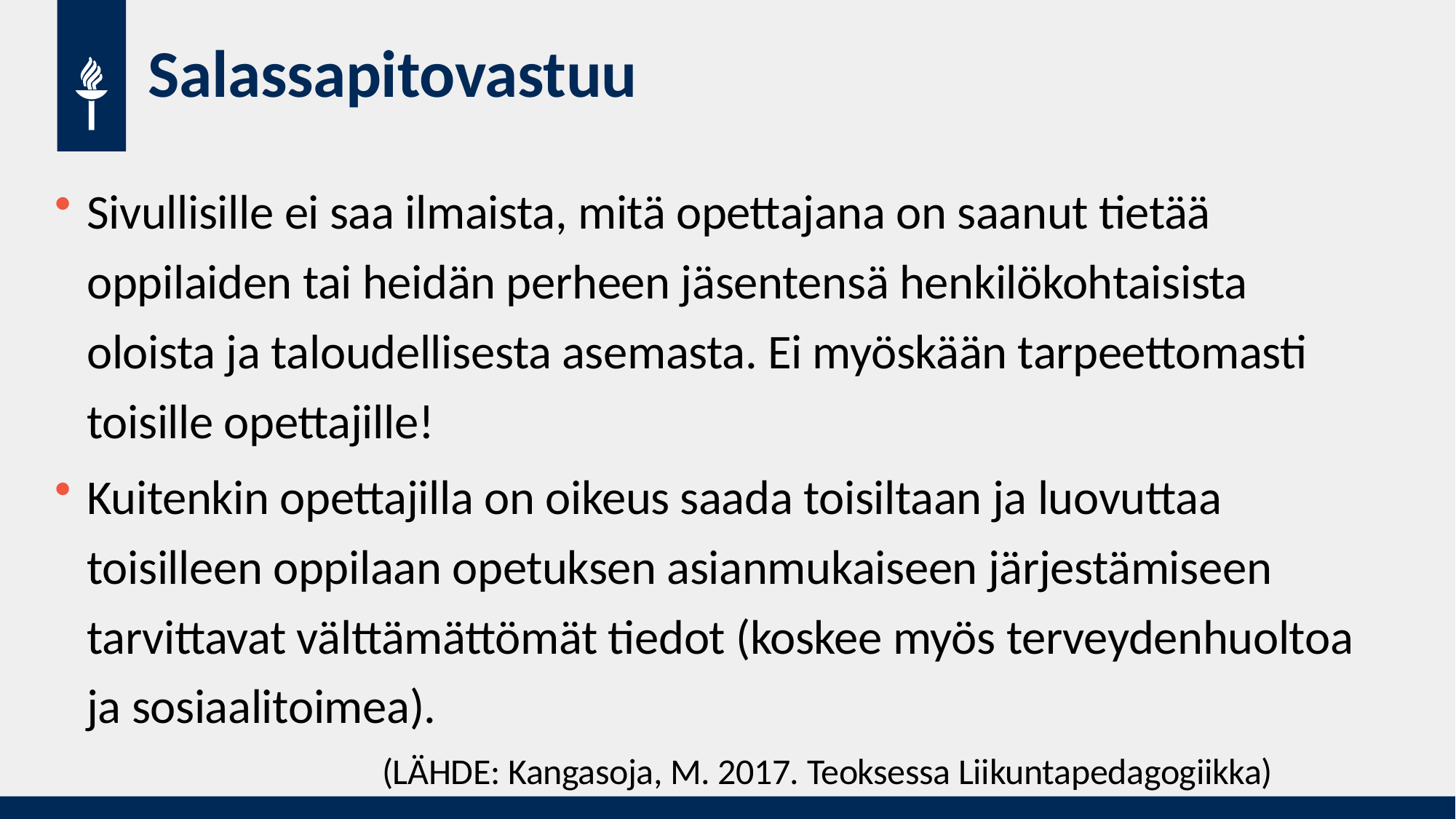

# Salassapitovastuu
Sivullisille ei saa ilmaista, mitä opettajana on saanut tietää oppilaiden tai heidän perheen jäsentensä henkilökohtaisista oloista ja taloudellisesta asemasta. Ei myöskään tarpeettomasti toisille opettajille!
Kuitenkin opettajilla on oikeus saada toisiltaan ja luovuttaa toisilleen oppilaan opetuksen asianmukaiseen järjestämiseen tarvittavat välttämättömät tiedot (koskee myös terveydenhuoltoa ja sosiaalitoimea).
			(LÄHDE: Kangasoja, M. 2017. Teoksessa Liikuntapedagogiikka)